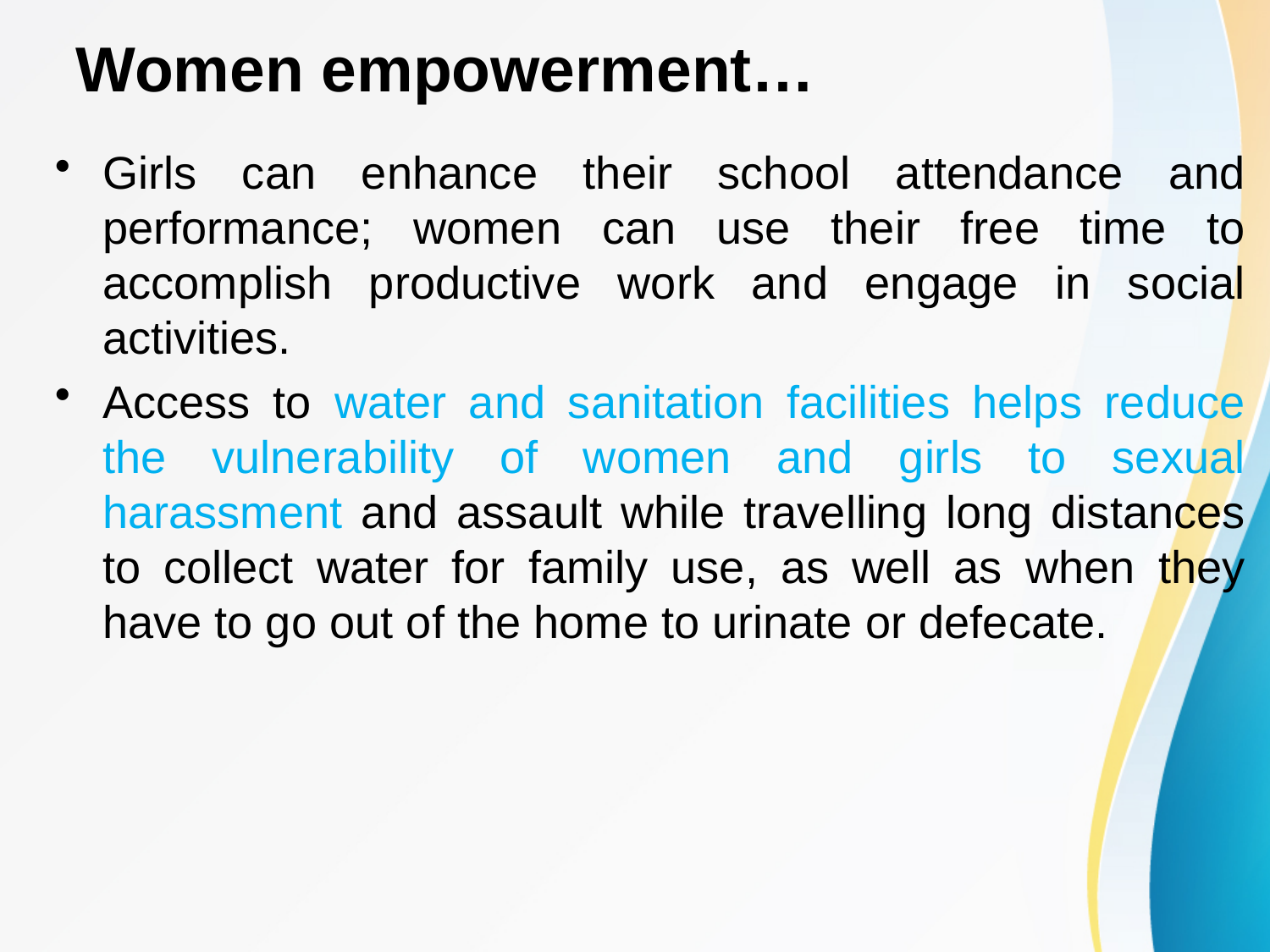

# Women empowerment…
Girls can enhance their school attendance and performance; women can use their free time to accomplish productive work and engage in social activities.
Access to water and sanitation facilities helps reduce the vulnerability of women and girls to sexual harassment and assault while travelling long distances to collect water for family use, as well as when they have to go out of the home to urinate or defecate.

34